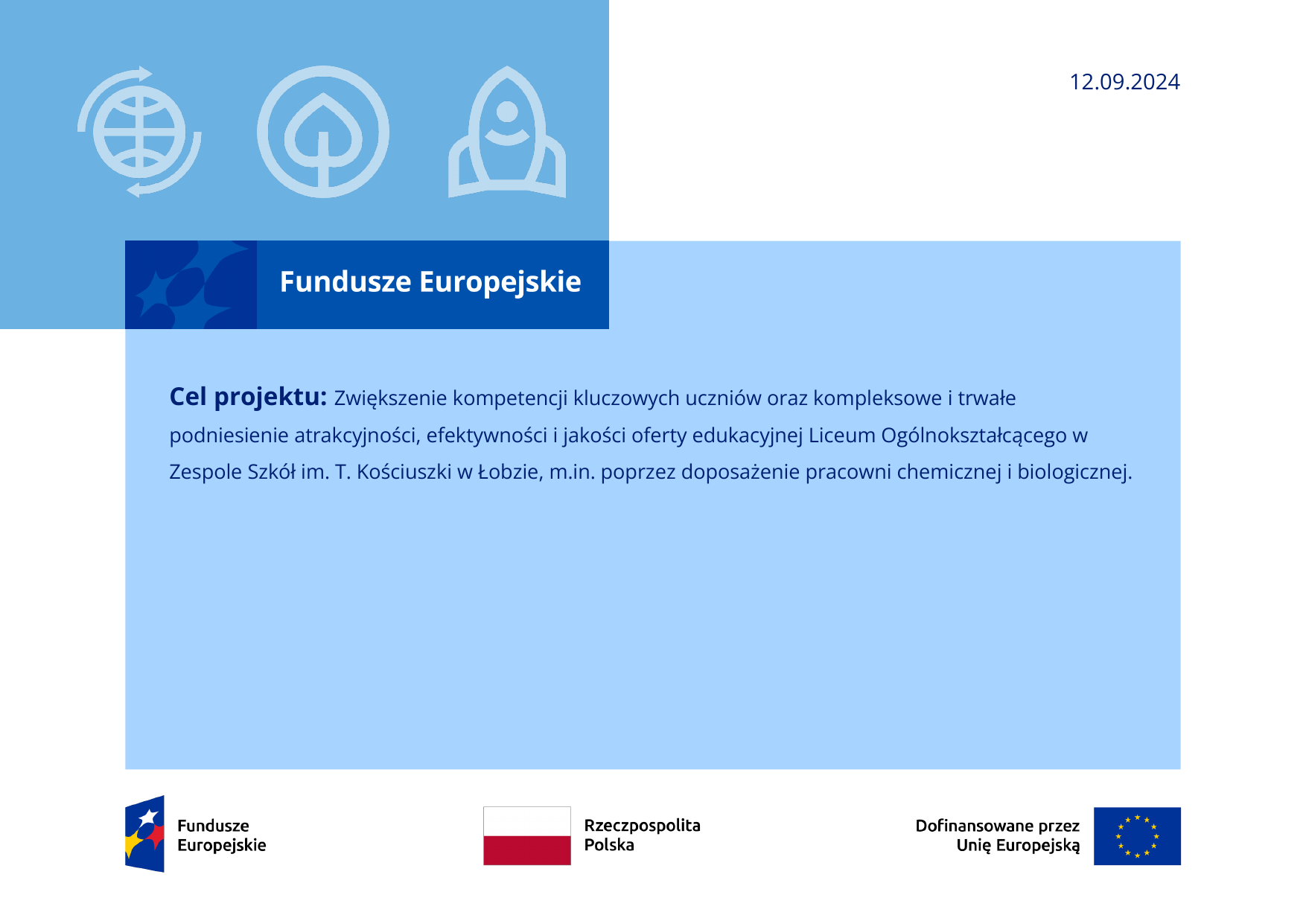

12.09.2024
# Cel projektu: Zwiększenie kompetencji kluczowych uczniów oraz kompleksowe i trwałe podniesienie atrakcyjności, efektywności i jakości oferty edukacyjnej Liceum Ogólnokształcącego w Zespole Szkół im. T. Kościuszki w Łobzie, m.in. poprzez doposażenie pracowni chemicznej i biologicznej.